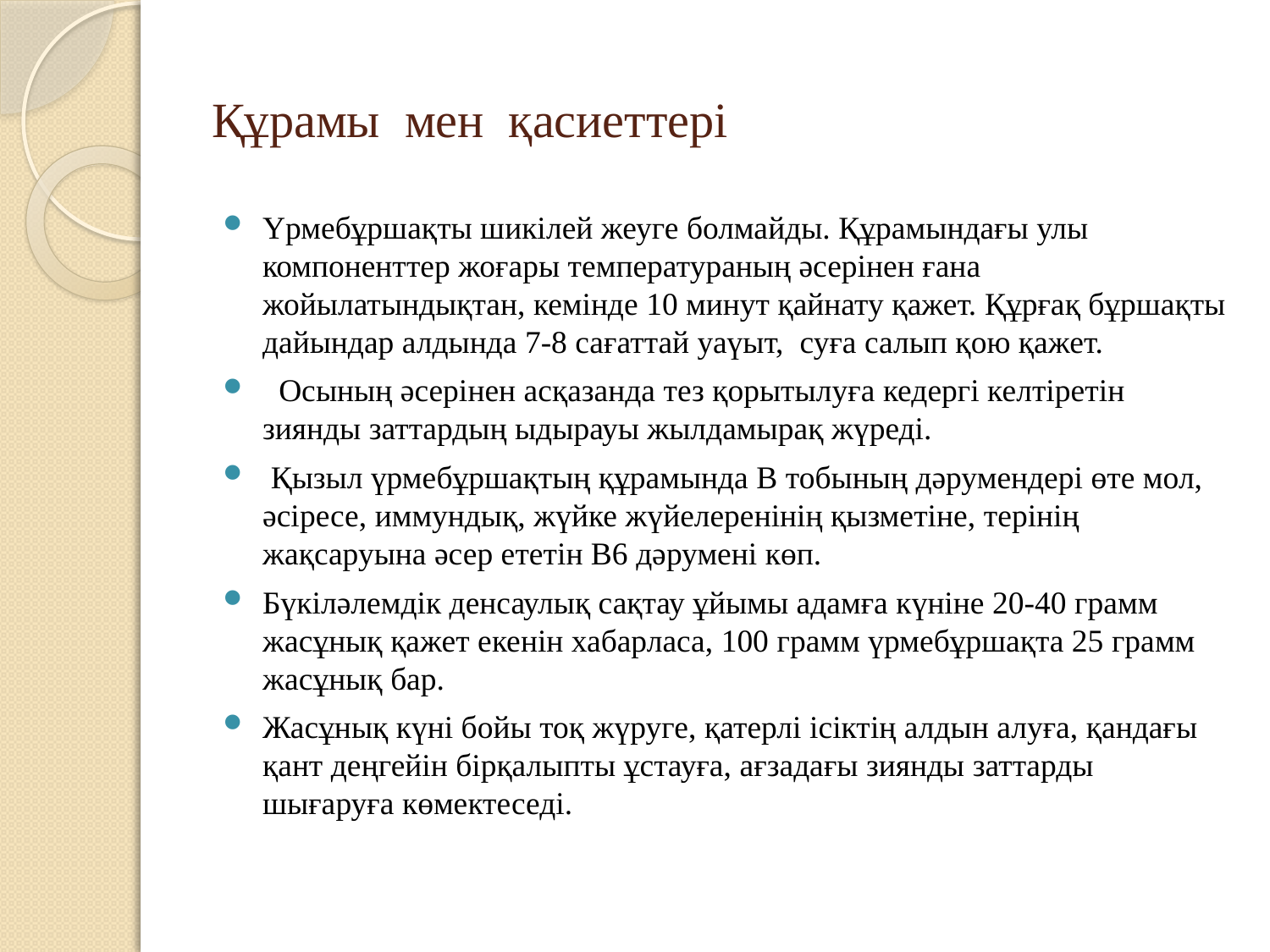

# Құрамы  мен  қасиеттері
Үрмебұршақты шикілей жеуге болмайды. Құрамындағы улы компоненттер жоғары температураның әсерінен ғана жойылатындықтан, кемінде 10 минут қайнату қажет. Құрғақ бұршақты дайындар алдында 7-8 сағаттай уаүыт,  суға салып қою қажет.
  Осының әсерінен асқазанда тез қорытылуға кедергі келтіретін зиянды заттардың ыдырауы жылдамырақ жүреді.
 Қызыл үрмебұршақтың құрамында В тобының дәрумендері өте мол, әсіресе, иммундық, жүйке жүйелеренінің қызметіне, терінің жақсаруына әсер ететін В6 дәрумені көп.
Бүкіләлемдік денсаулық сақтау ұйымы адамға күніне 20-40 грамм жасұнық қажет екенін хабарласа, 100 грамм үрмебұршақта 25 грамм жасұнық бар.
Жасұнық күні бойы тоқ жүруге, қатерлі ісіктің алдын алуға, қандағы қант деңгейін бірқалыпты ұстауға, ағзадағы зиянды заттарды шығаруға көмектеседі.